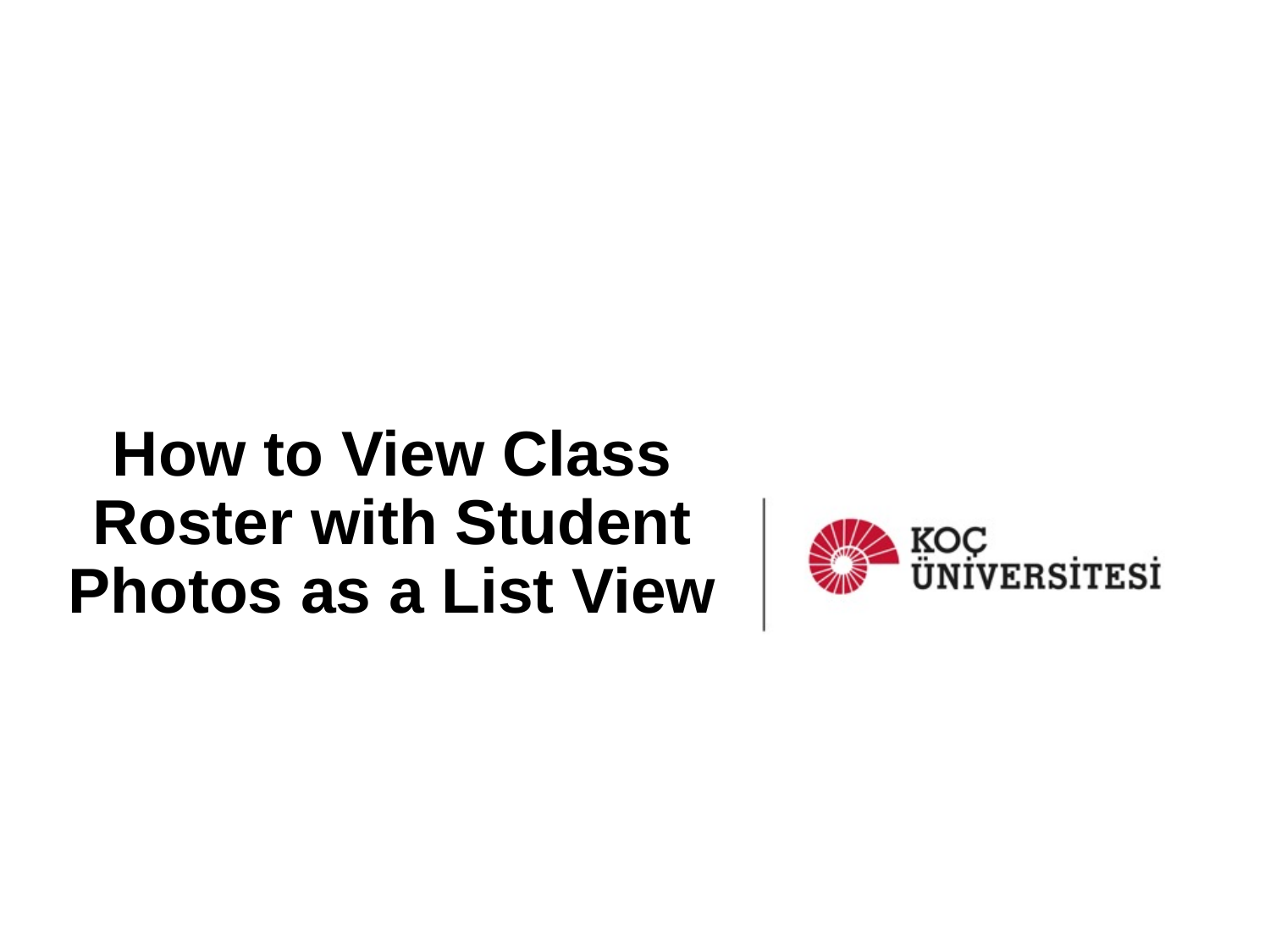

# How to View Class Roster with Student Photos as a List View